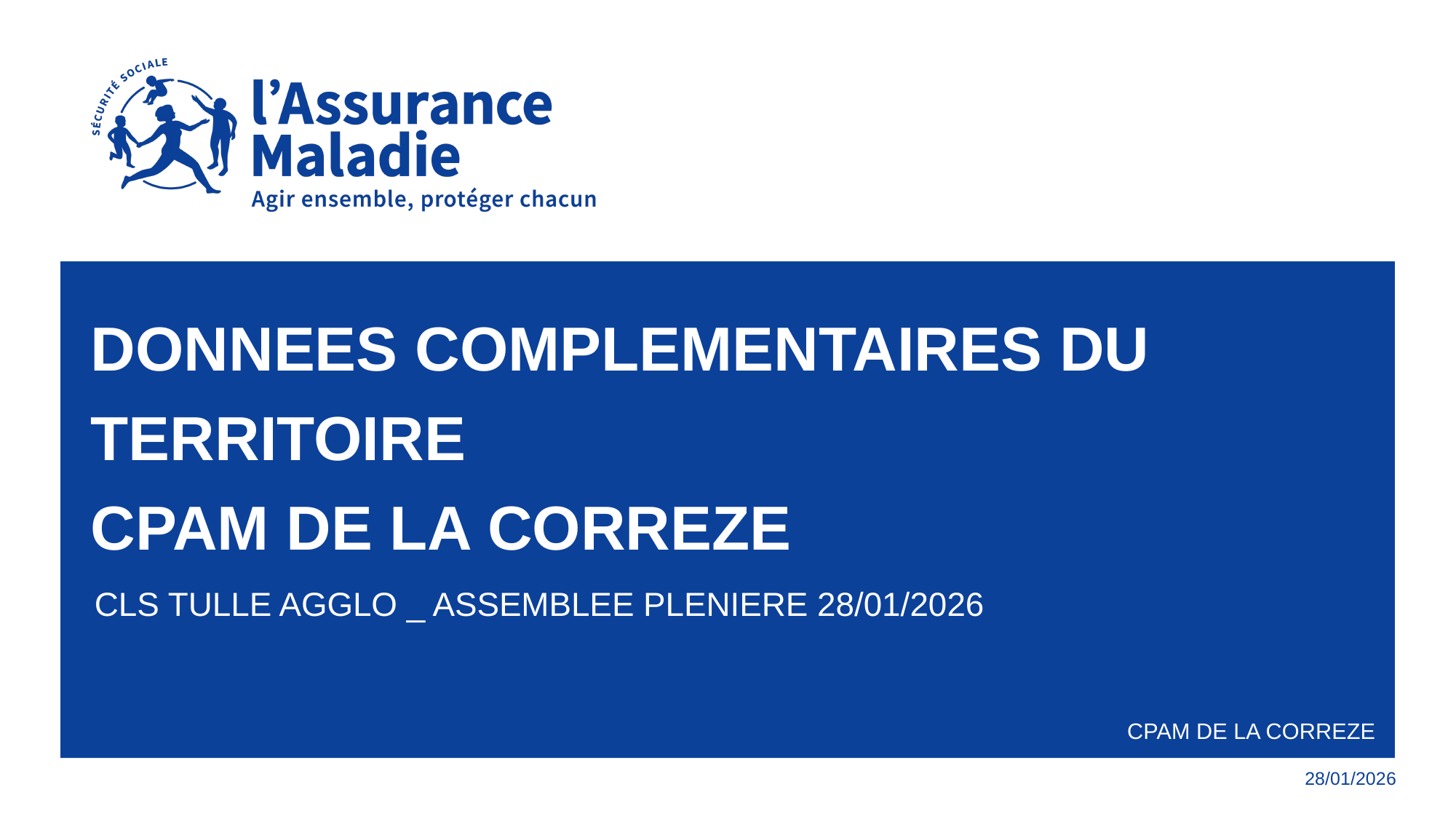

# DONNEES COMPLEMENTAIRES DU TERRITOIRE CPAM DE LA CORREZE
CLS TULLE AGGLO _ ASSEMBLEE PLENIERE 28/01/2026
CPAM DE LA CORREZE
28/01/2026